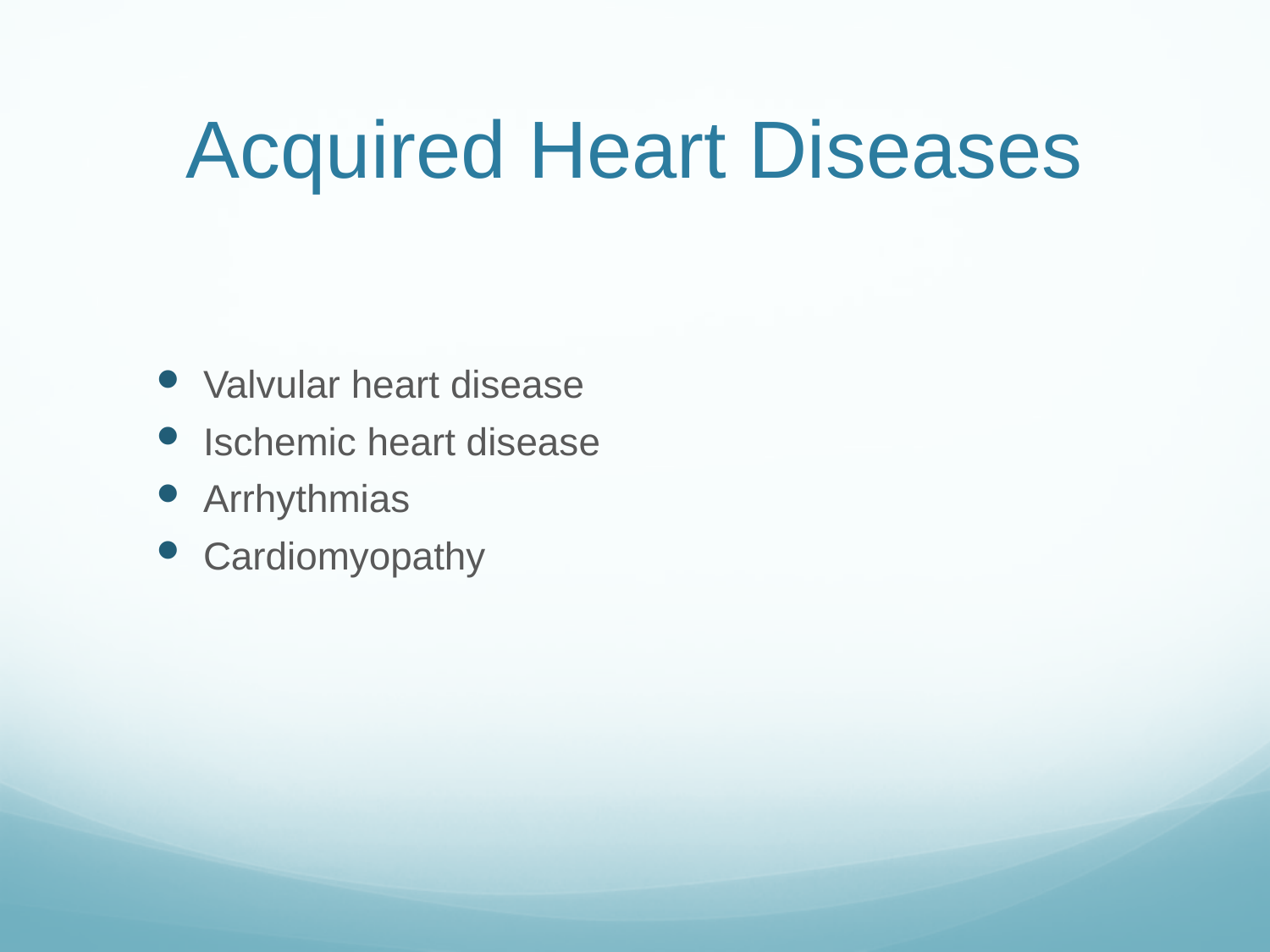

# Acquired Heart Diseases

Valvular heart disease
Ischemic heart disease
Arrhythmias
Cardiomyopathy